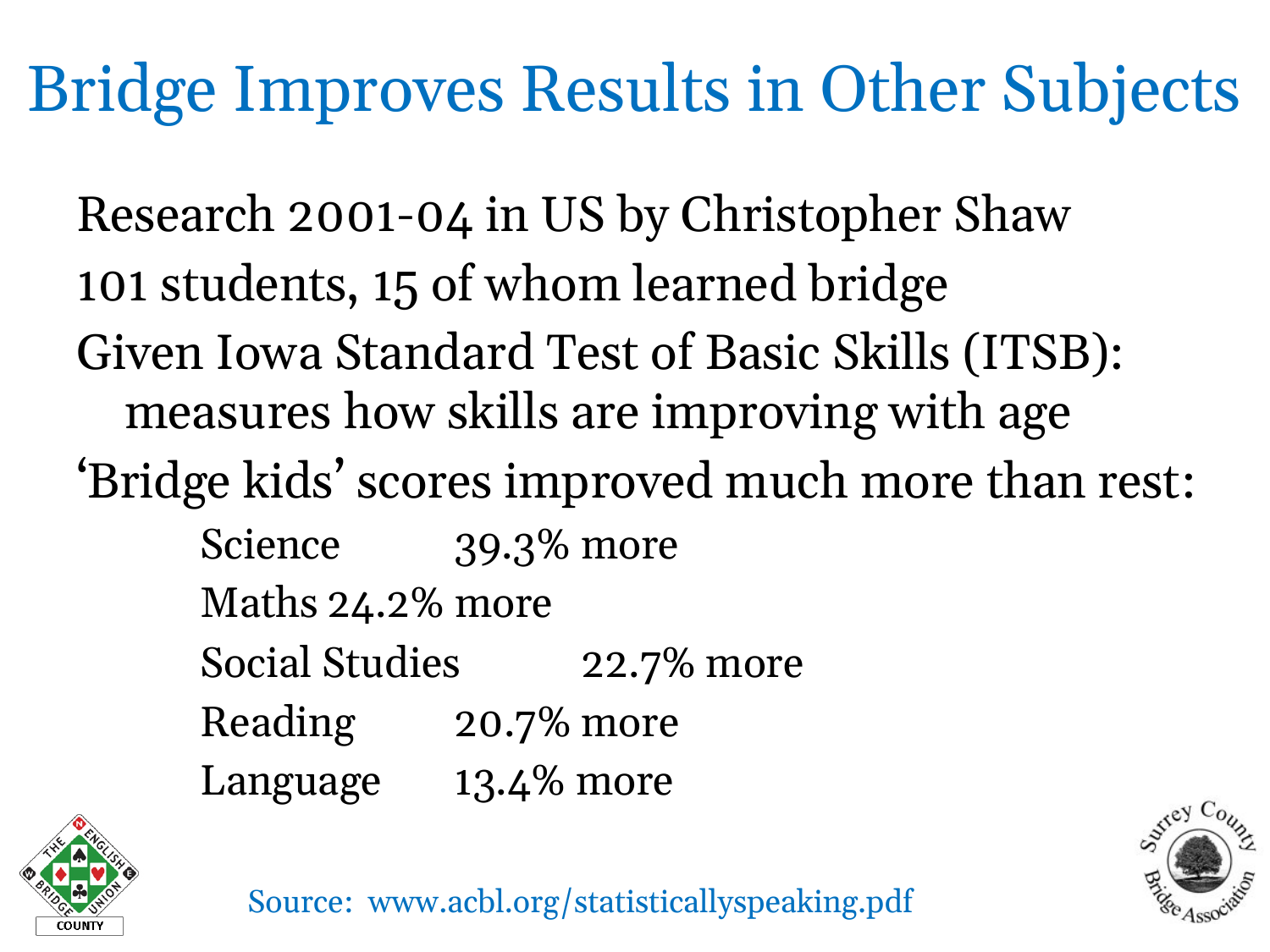

# Bridge Improves Results in Other Subjects
Research 2001-04 in US by Christopher Shaw
101 students, 15 of whom learned bridge
Given Iowa Standard Test of Basic Skills (ITSB):
measures how skills are improving with age
‘Bridge kids’ scores improved much more than rest:
Science	39.3% more
Maths	24.2% more
Social Studies	22.7% more
Reading	20.7% more
Language	13.4% more
Source:  www.acbl.org/statisticallyspeaking.pdf